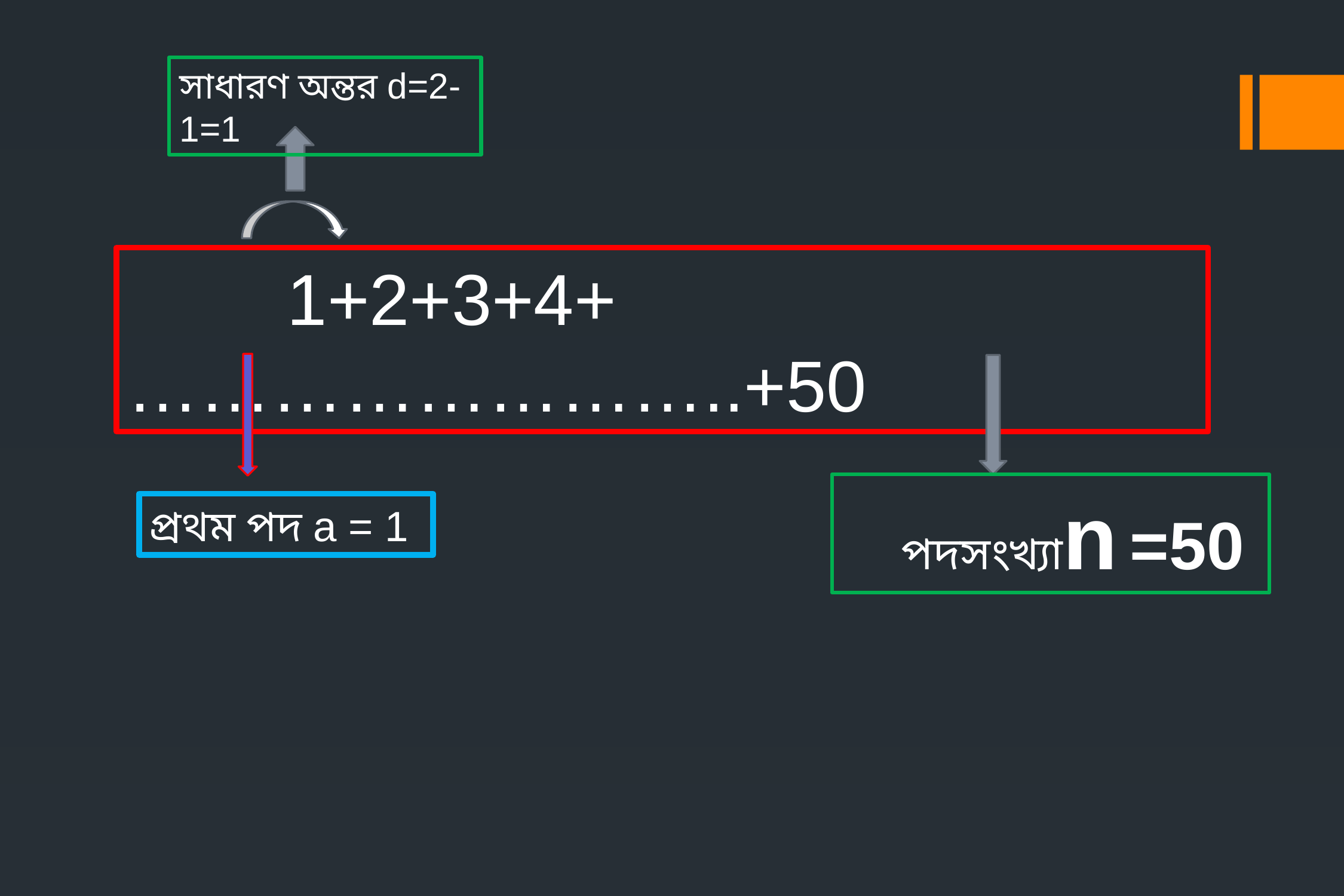

সাধারণ অন্তর d=2-1=1

        1+2+3+4+……………………..+50

     পদসংখ্যাn =50
প্রথম পদ a = 1